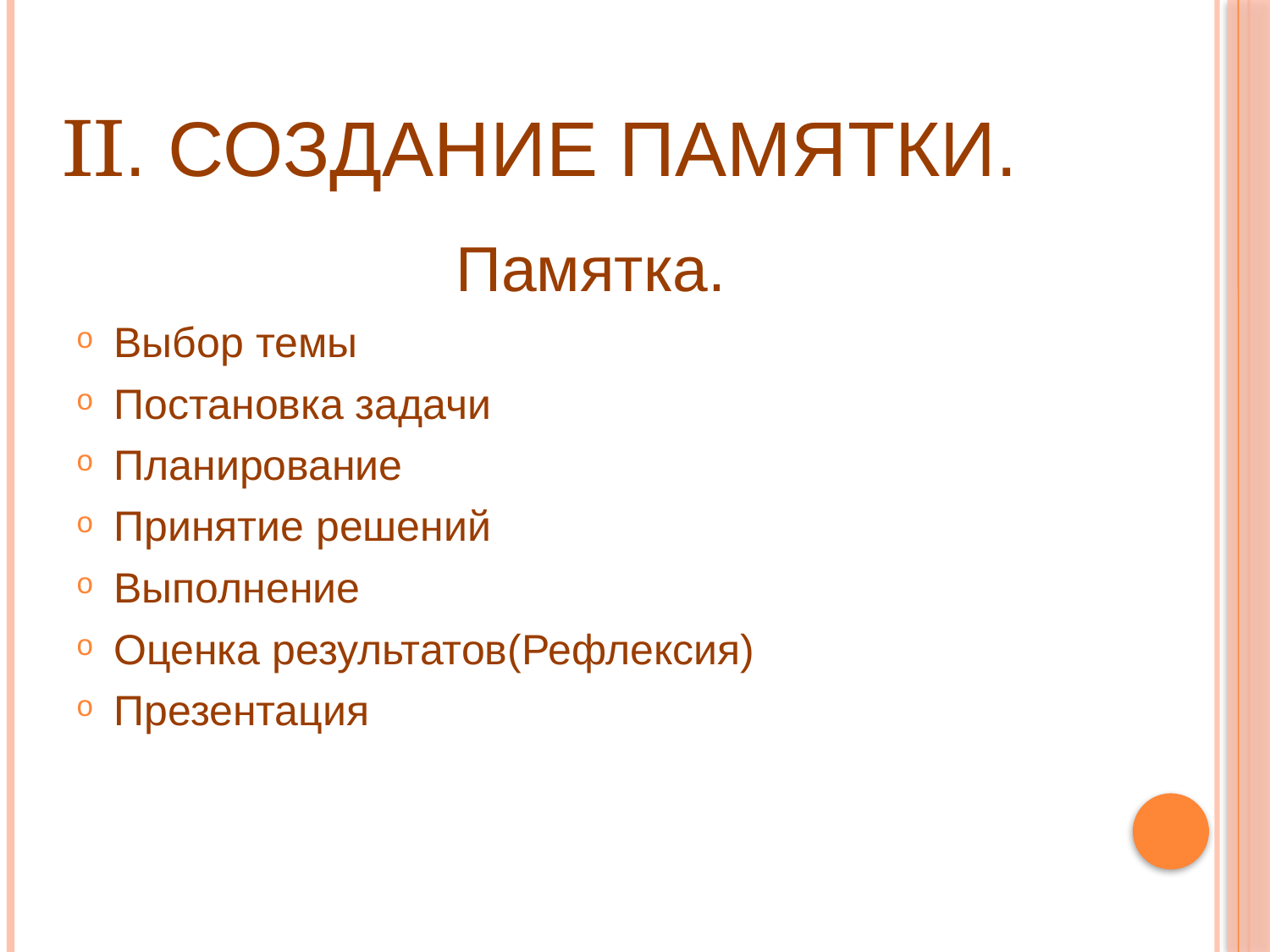

# II. Создание памятки.
 Памятка.
Выбор темы
Постановка задачи
Планирование
Принятие решений
Выполнение
Оценка результатов(Рефлексия)
Презентация